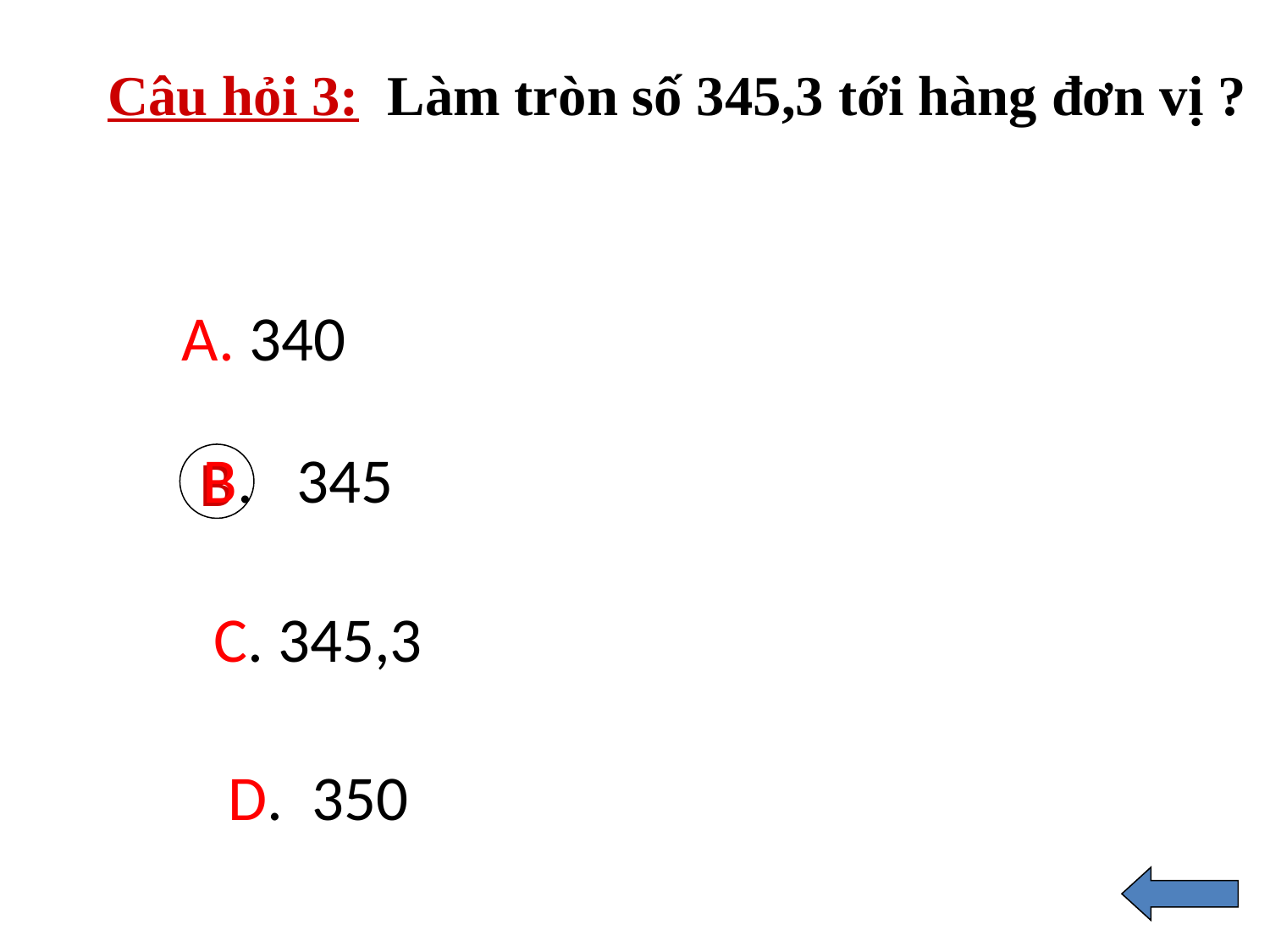

Câu hỏi 3:  Làm tròn số 345,3 tới hàng đơn vị ?

A. 340
B.   345
B
C. 345,3
 D.  350